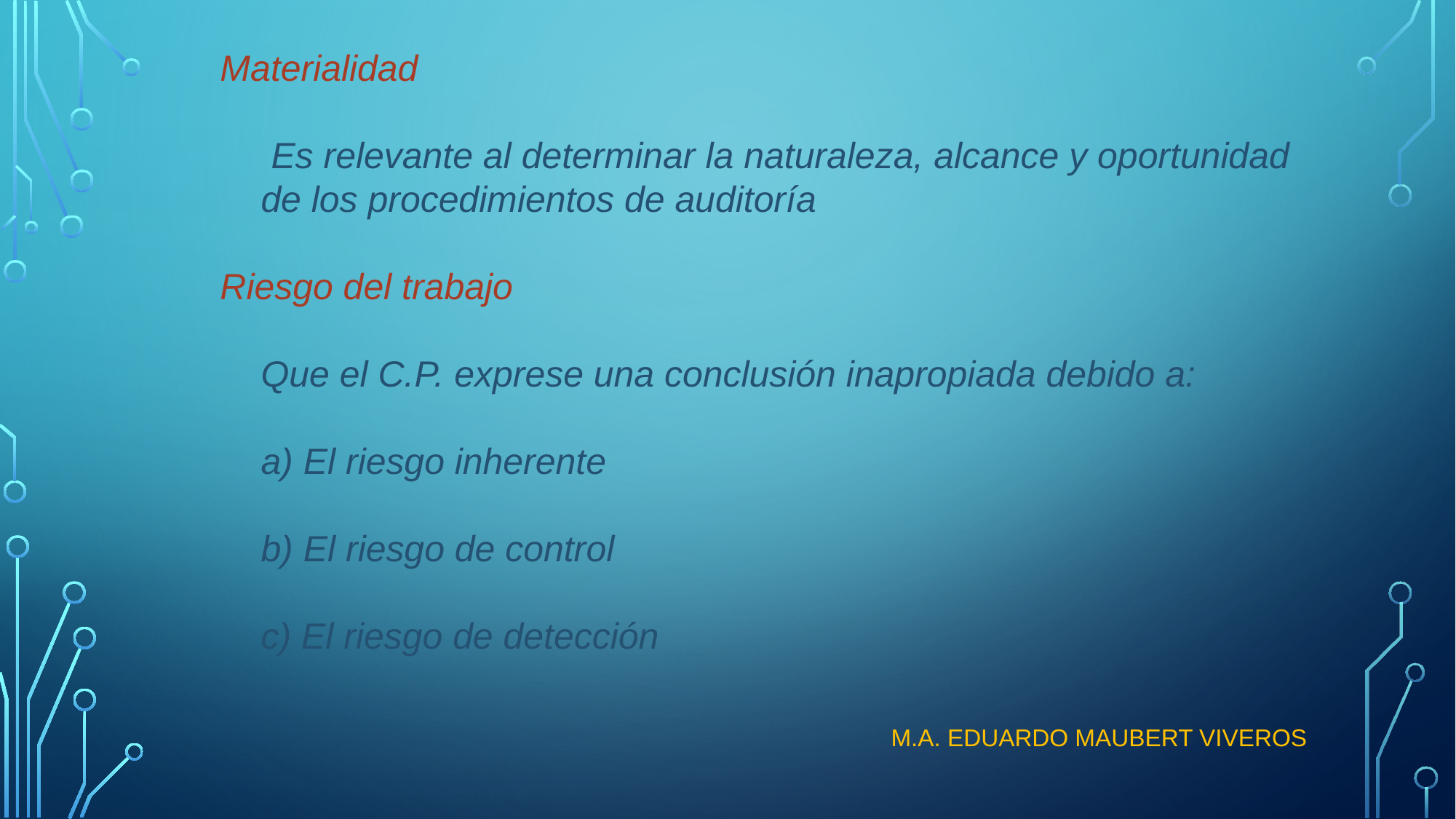

Materialidad

     Es relevante al determinar la naturaleza, alcance y oportunidad
    de los procedimientos de auditoría

Riesgo del trabajo

    Que el C.P. exprese una conclusión inapropiada debido a:

    a) El riesgo inherente

    b) El riesgo de control

    c) El riesgo de detección
M.A. EDUARDO MAUBERT VIVEROS